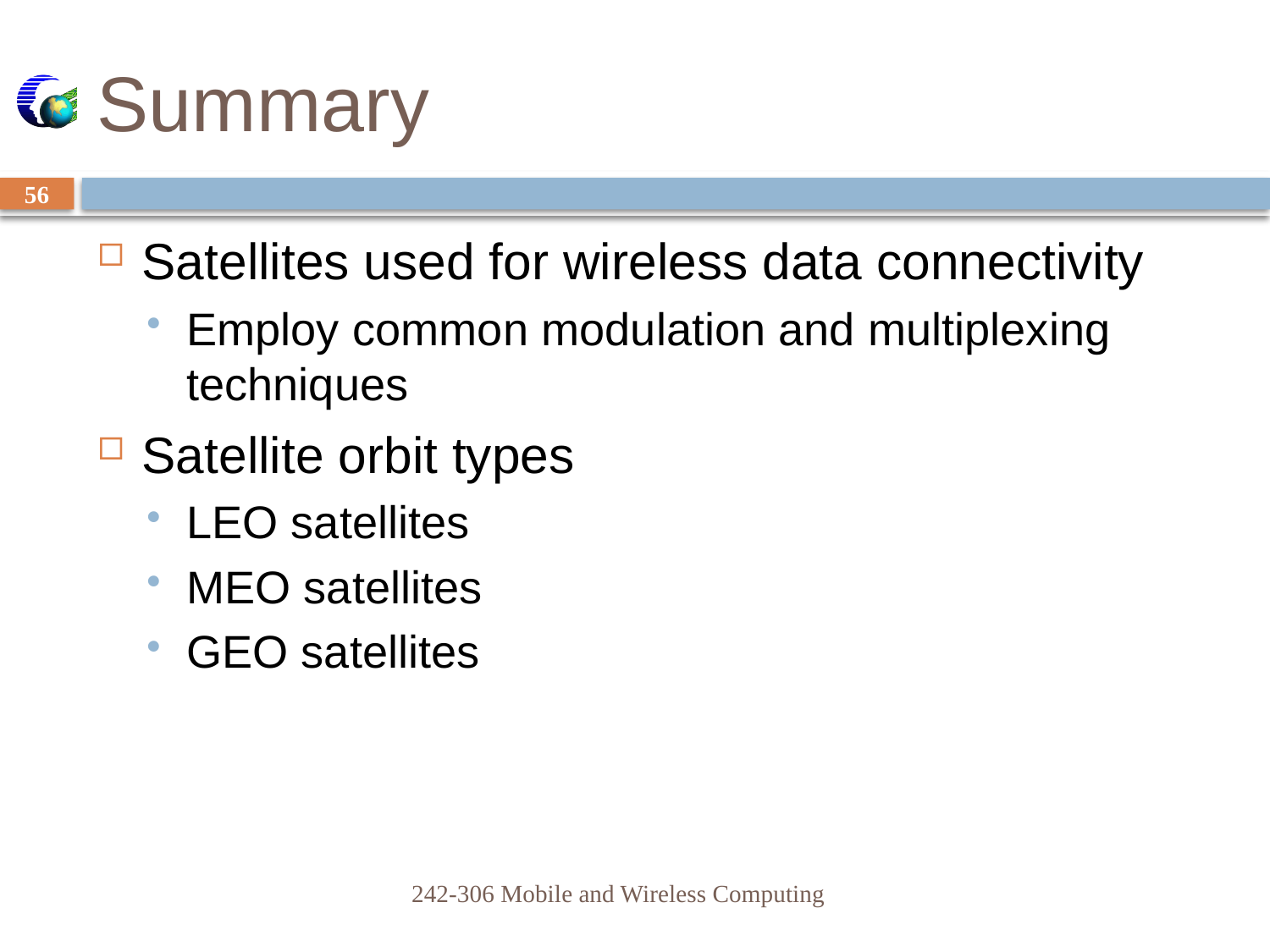

# Summary
56
Satellites used for wireless data connectivity
Employ common modulation and multiplexing techniques
Satellite orbit types
LEO satellites
MEO satellites
GEO satellites
242-306 Mobile and Wireless Computing